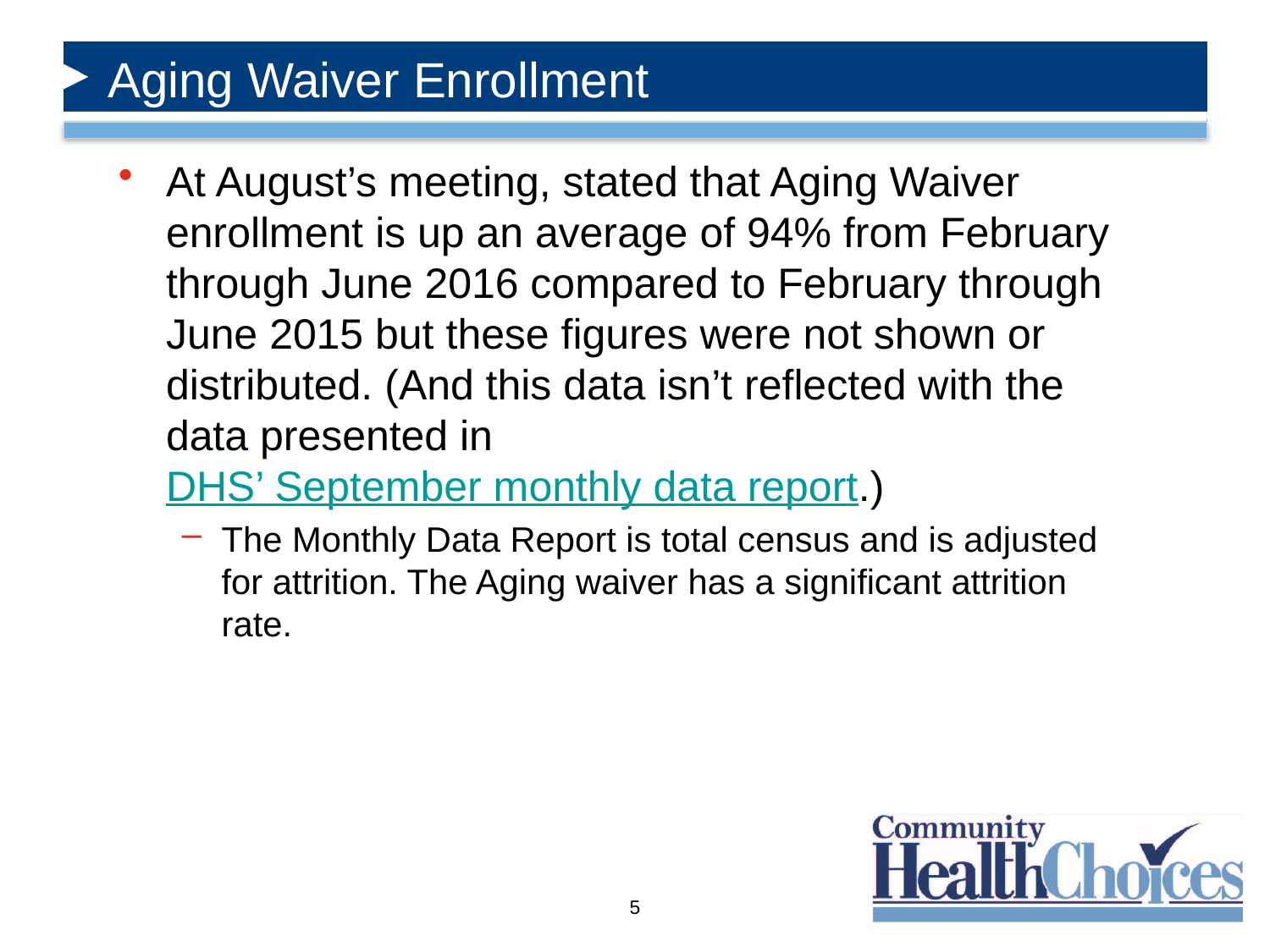

# Aging Waiver Enrollment
At August’s meeting, stated that Aging Waiver enrollment is up an average of 94% from February through June 2016 compared to February through June 2015 but these figures were not shown or distributed. (And this data isn’t reflected with the data presented in DHS’ September monthly data report.)
The Monthly Data Report is total census and is adjusted for attrition. The Aging waiver has a significant attrition rate.

5